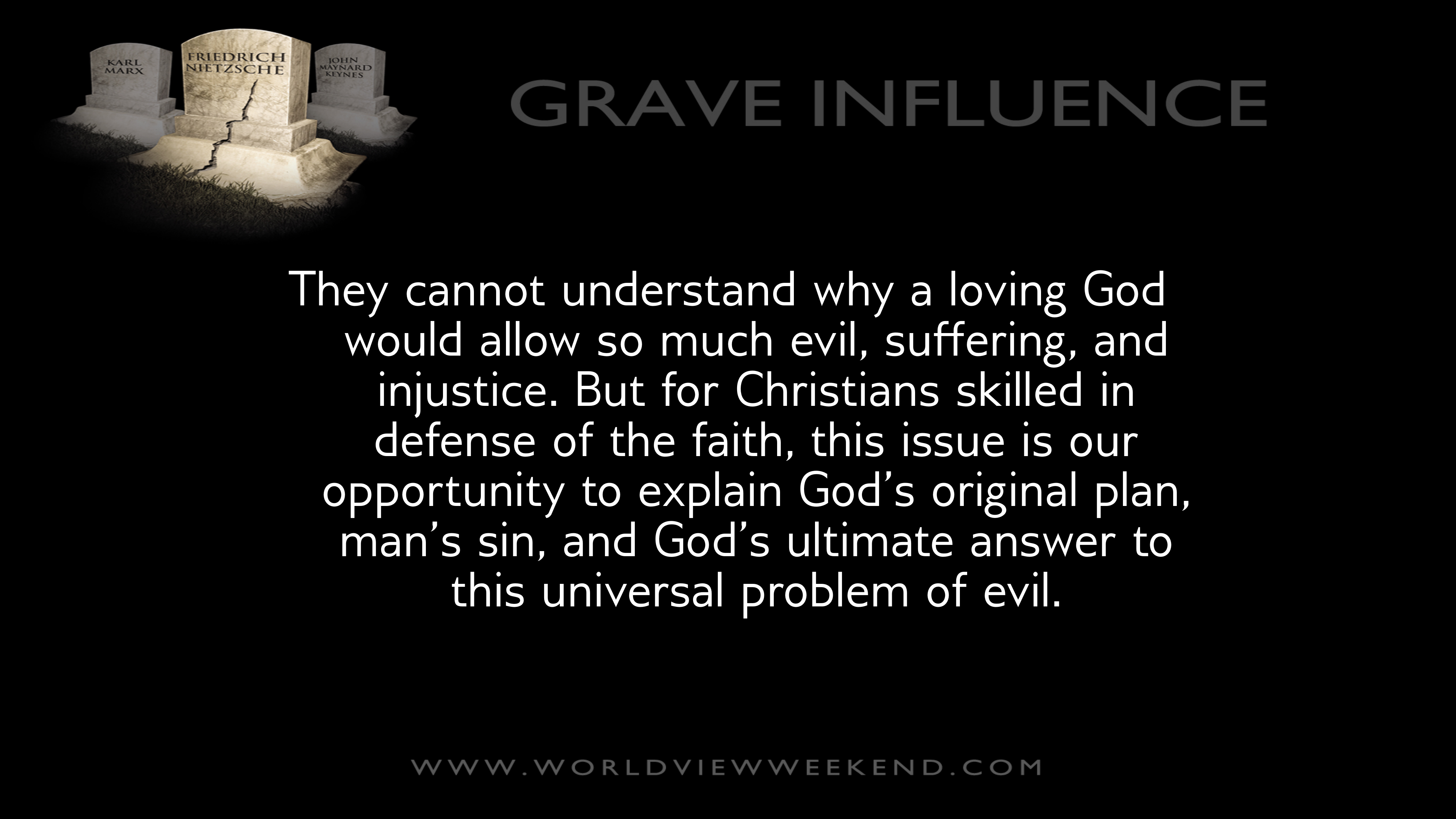

They cannot understand why a loving God would allow so much evil, suffering, and injustice. But for Christians skilled in defense of the faith, this issue is our opportunity to explain God’s original plan, man’s sin, and God’s ultimate answer to this universal problem of evil.